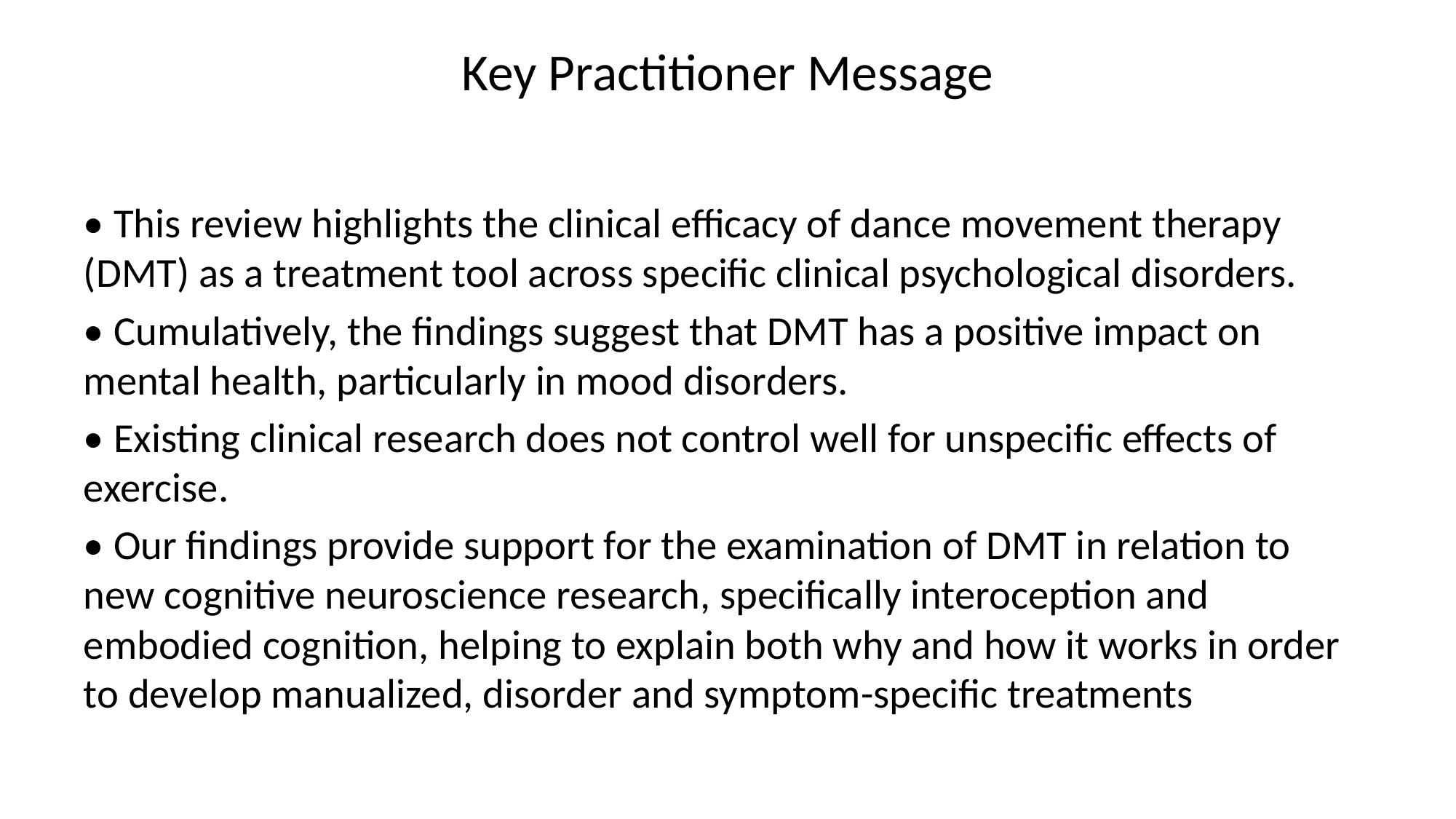

# Key Practitioner Message
• This review highlights the clinical efficacy of dance movement therapy (DMT) as a treatment tool across specific clinical psychological disorders.
• Cumulatively, the findings suggest that DMT has a positive impact on mental health, particularly in mood disorders.
• Existing clinical research does not control well for unspecific effects of exercise.
• Our findings provide support for the examination of DMT in relation to new cognitive neuroscience research, specifically interoception and embodied cognition, helping to explain both why and how it works in order to develop manualized, disorder and symptom-specific treatments